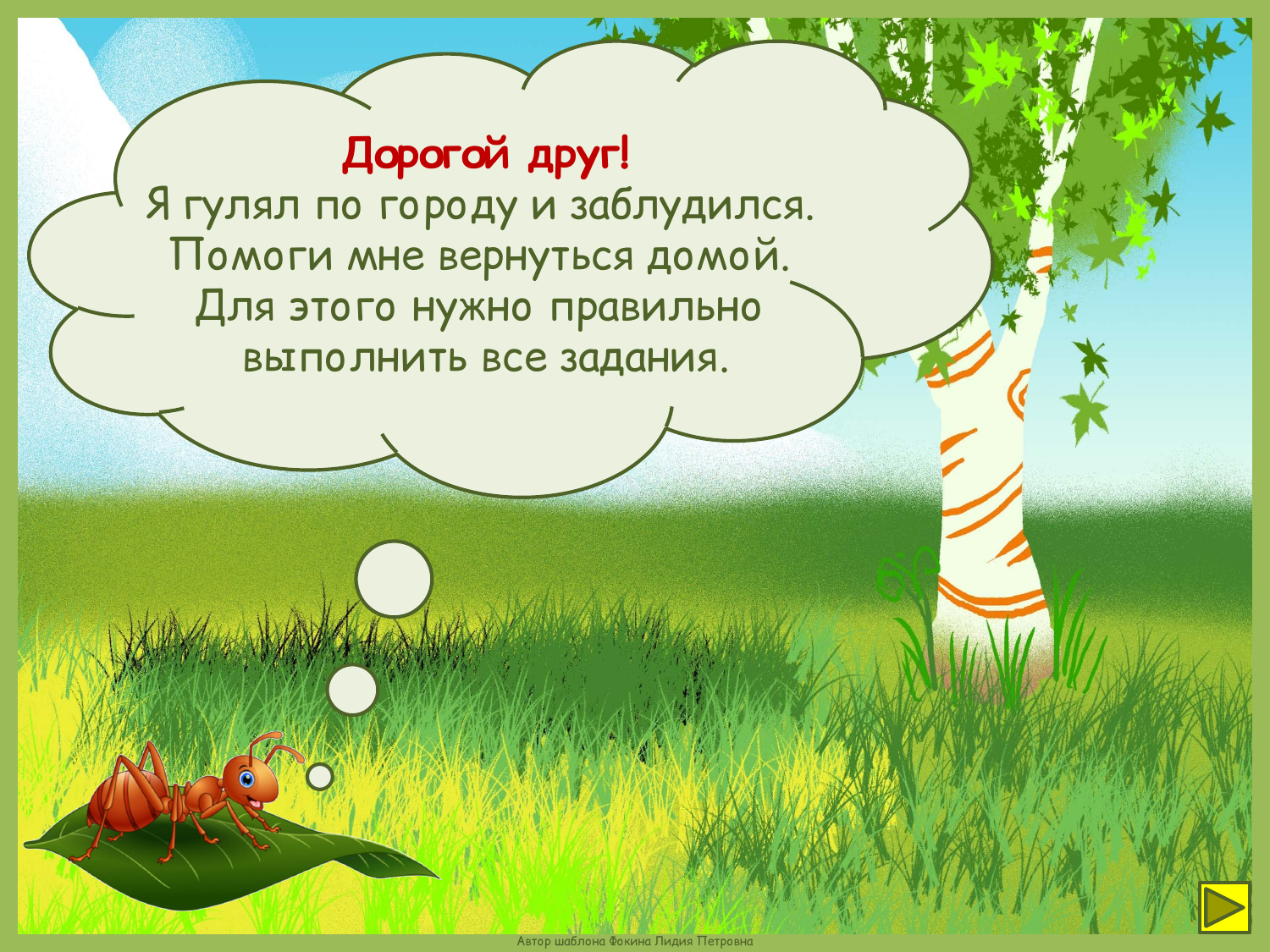

Дорогой друг!
Я гулял по городу и заблудился.
Помоги мне вернуться домой.
Для этого нужно правильно
выполнить все задания.